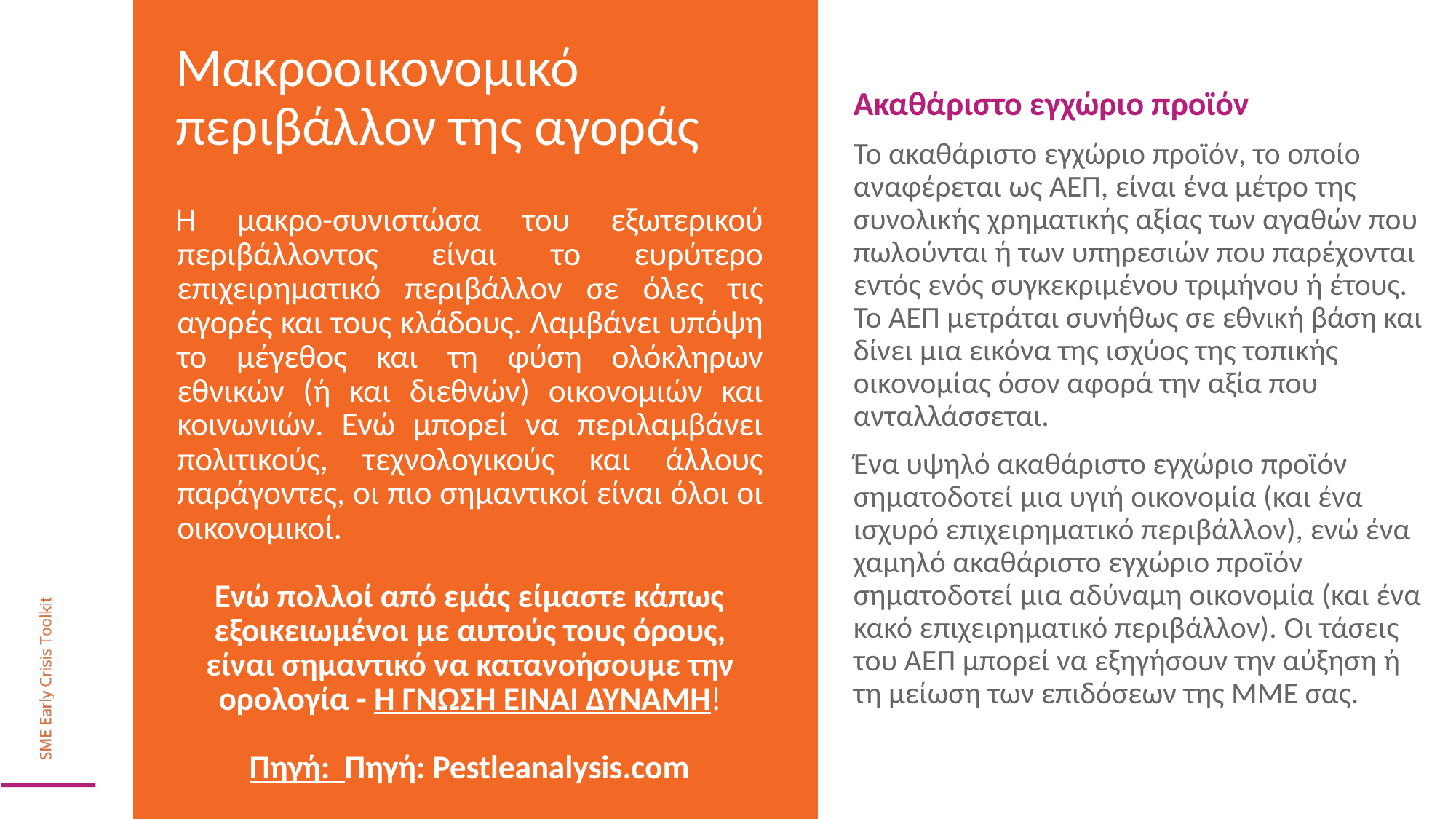

Μακροοικονομικό περιβάλλον της αγοράς

Ακαθάριστο εγχώριο προϊόν
Το ακαθάριστο εγχώριο προϊόν, το οποίο αναφέρεται ως ΑΕΠ, είναι ένα μέτρο της συνολικής χρηματικής αξίας των αγαθών που πωλούνται ή των υπηρεσιών που παρέχονται εντός ενός συγκεκριμένου τριμήνου ή έτους. Το ΑΕΠ μετράται συνήθως σε εθνική βάση και δίνει μια εικόνα της ισχύος της τοπικής οικονομίας όσον αφορά την αξία που ανταλλάσσεται.
Ένα υψηλό ακαθάριστο εγχώριο προϊόν σηματοδοτεί μια υγιή οικονομία (και ένα ισχυρό επιχειρηματικό περιβάλλον), ενώ ένα χαμηλό ακαθάριστο εγχώριο προϊόν σηματοδοτεί μια αδύναμη οικονομία (και ένα κακό επιχειρηματικό περιβάλλον). Οι τάσεις του ΑΕΠ μπορεί να εξηγήσουν την αύξηση ή τη μείωση των επιδόσεων της ΜΜΕ σας.

Η μακρο-συνιστώσα του εξωτερικού περιβάλλοντος είναι το ευρύτερο επιχειρηματικό περιβάλλον σε όλες τις αγορές και τους κλάδους. Λαμβάνει υπόψη το μέγεθος και τη φύση ολόκληρων εθνικών (ή και διεθνών) οικονομιών και κοινωνιών. Ενώ μπορεί να περιλαμβάνει πολιτικούς, τεχνολογικούς και άλλους παράγοντες, οι πιο σημαντικοί είναι όλοι οι οικονομικοί.

Ενώ πολλοί από εμάς είμαστε κάπως εξοικειωμένοι με αυτούς τους όρους, είναι σημαντικό να κατανοήσουμε την ορολογία - Η ΓΝΩΣΗ ΕΙΝΑΙ ΔΥΝΑΜΗ!

Πηγή:  Πηγή: Pestleanalysis.com